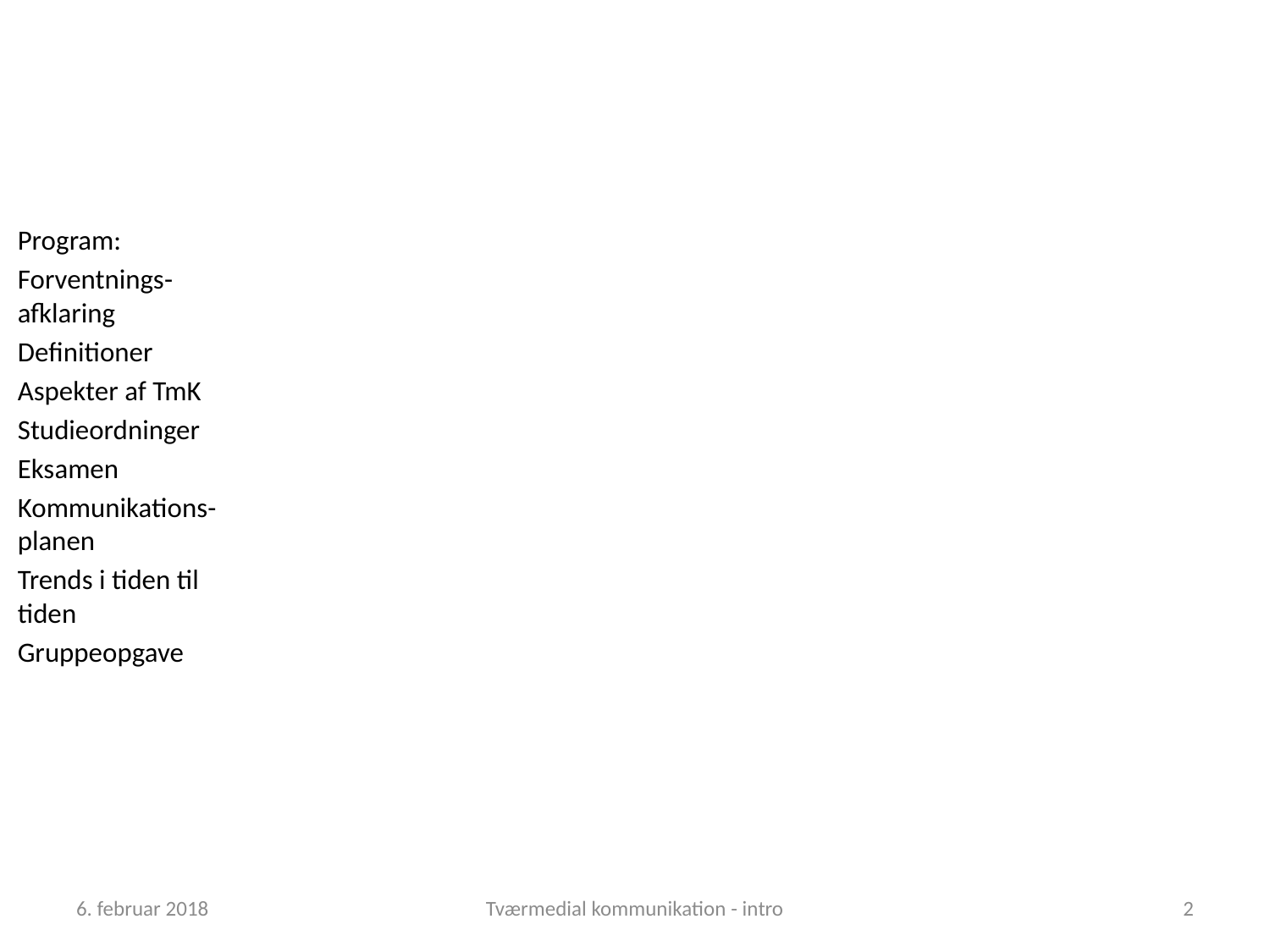

Program:
Forventnings-afklaring
Definitioner
Aspekter af TmK
Studieordninger
Eksamen
Kommunikations-planen
Trends i tiden til tiden
Gruppeopgave

6. februar 2018
Tværmedial kommunikation - intro
2